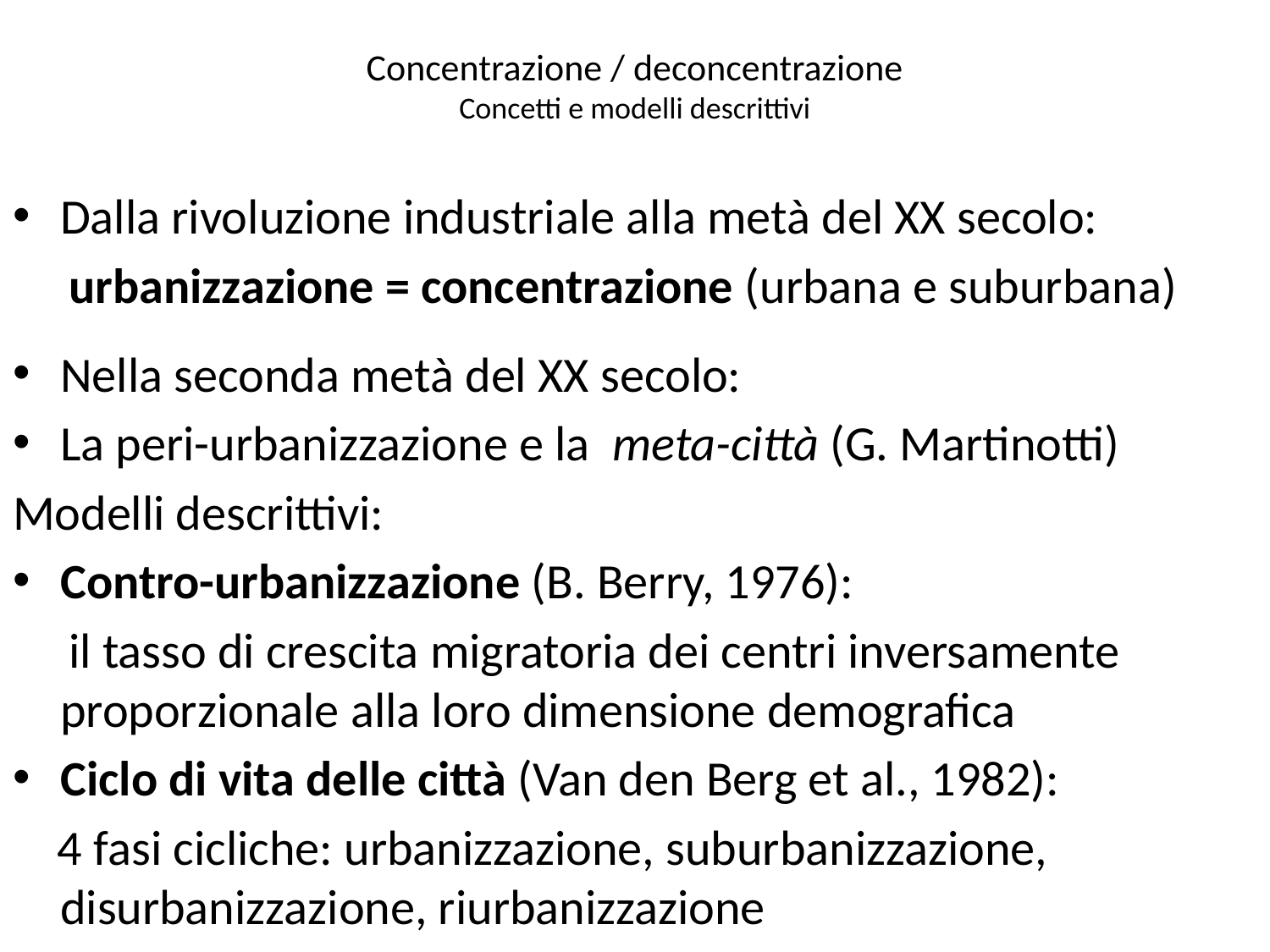

# Concentrazione / deconcentrazione Concetti e modelli descrittivi
Dalla rivoluzione industriale alla metà del XX secolo:
     urbanizzazione = concentrazione (urbana e suburbana)

Nella seconda metà del XX secolo:
La peri-urbanizzazione e la  meta-città (G. Martinotti)
Modelli descrittivi:
Contro-urbanizzazione (B. Berry, 1976):
     il tasso di crescita migratoria dei centri inversamente     proporzionale alla loro dimensione demografica
Ciclo di vita delle città (Van den Berg et al., 1982):
    4 fasi cicliche: urbanizzazione, suburbanizzazione, disurbanizzazione, riurbanizzazione